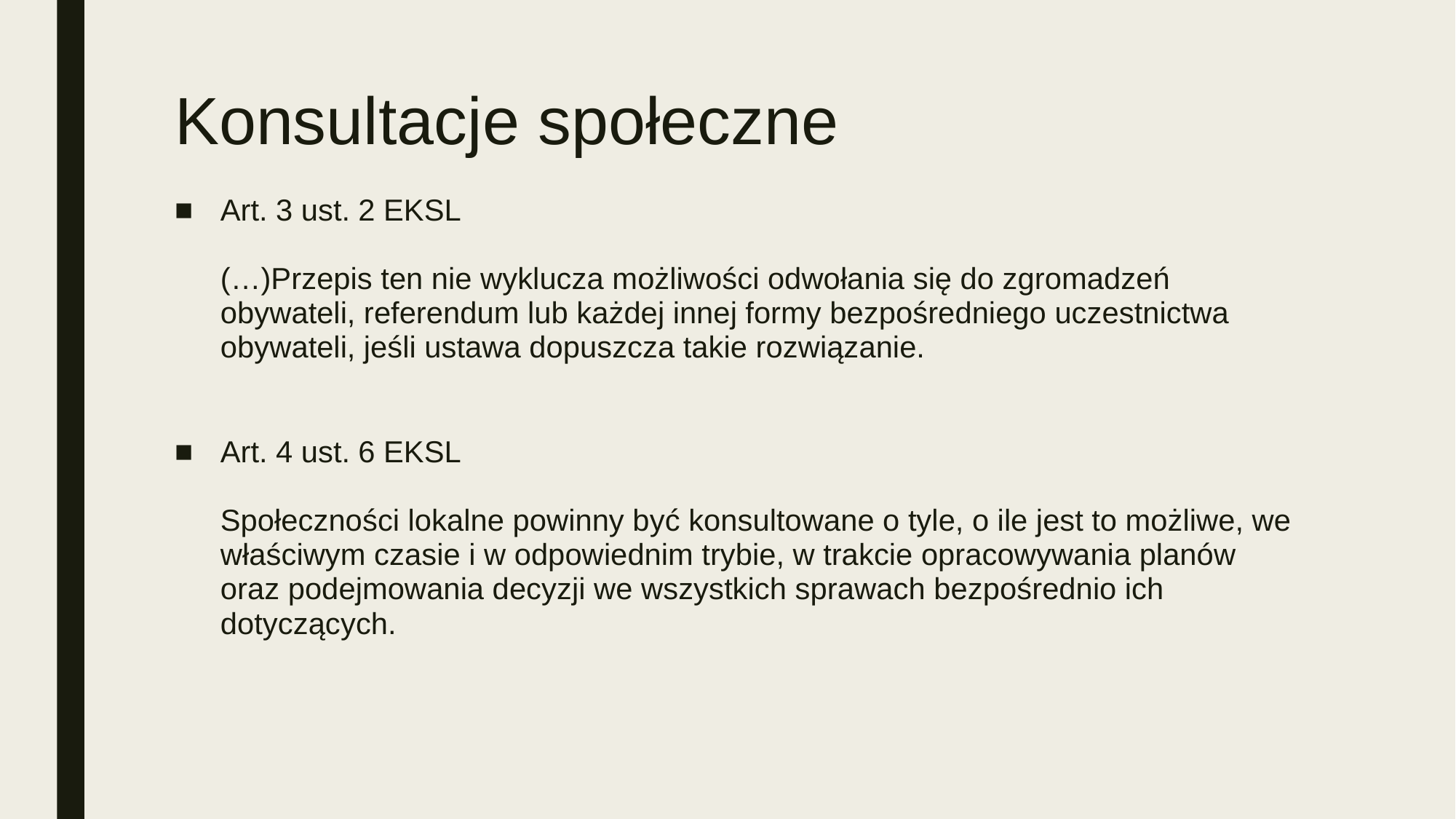

# Konsultacje społeczne
Art. 3 ust. 2 EKSL
(…)Przepis ten nie wyklucza możliwości odwołania się do zgromadzeń obywateli, referendum lub każdej innej formy bezpośredniego uczestnictwa obywateli, jeśli ustawa dopuszcza takie rozwiązanie.

Art. 4 ust. 6 EKSL
Społeczności lokalne powinny być konsultowane o tyle, o ile jest to możliwe, we właściwym czasie i w odpowiednim trybie, w trakcie opracowywania planów oraz podejmowania decyzji we wszystkich sprawach bezpośrednio ich dotyczących.